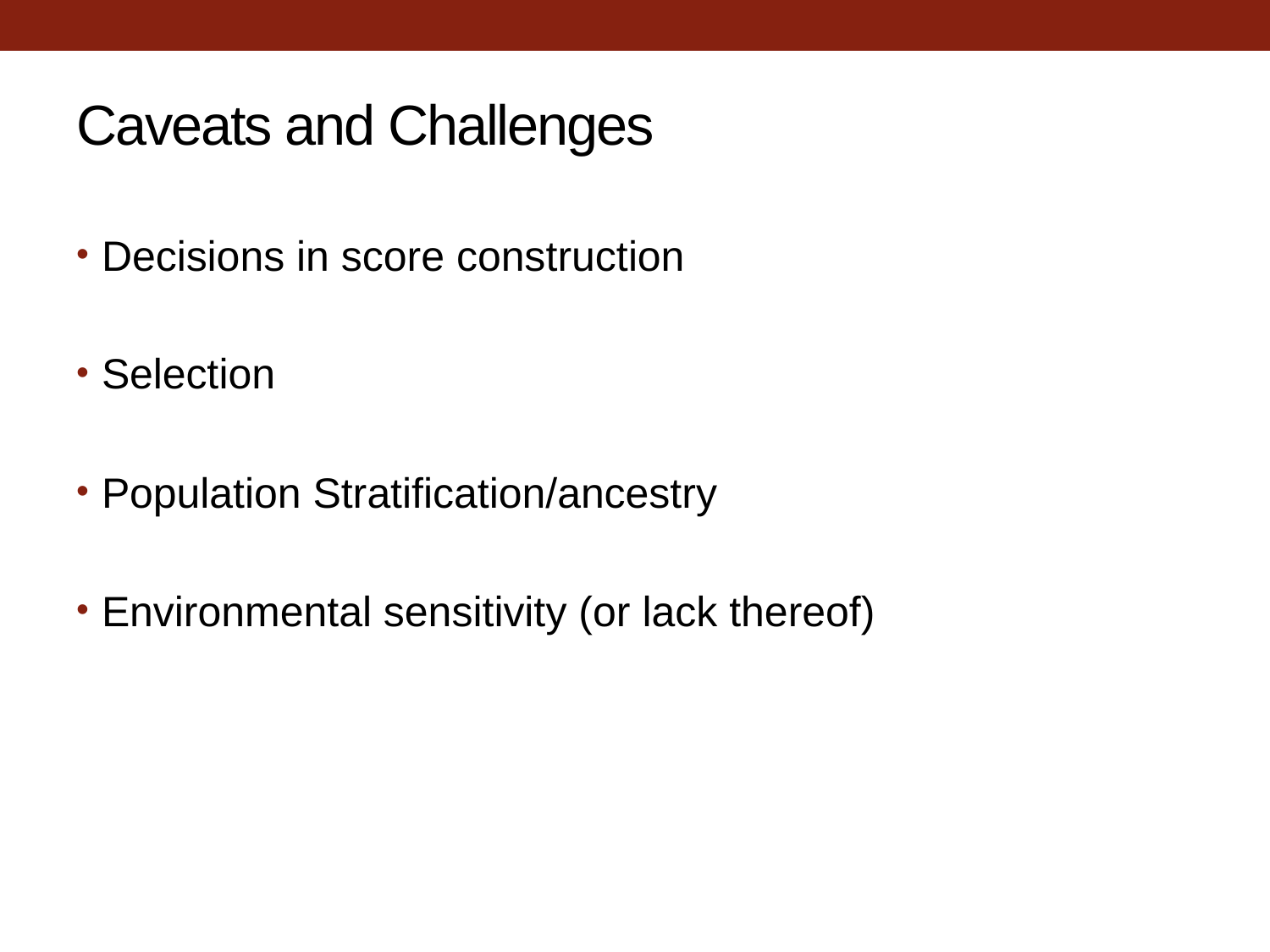

# Caveats and Challenges
Decisions in score construction

Selection

Population Stratification/ancestry

Environmental sensitivity (or lack thereof)